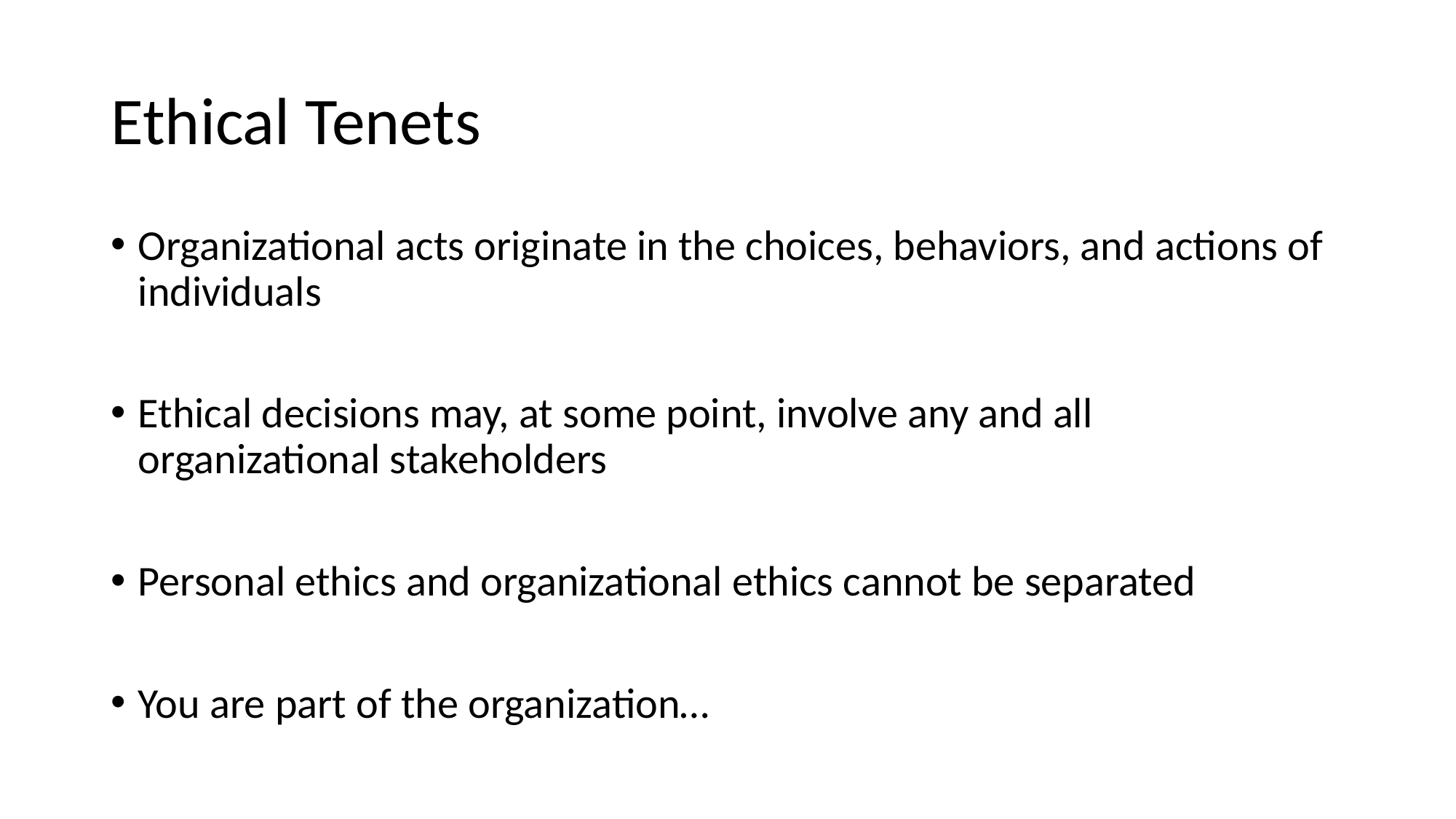

# Ethical Tenets
Organizational acts originate in the choices, behaviors, and actions of individuals

Ethical decisions may, at some point, involve any and all organizational stakeholders

Personal ethics and organizational ethics cannot be separated

You are part of the organization…